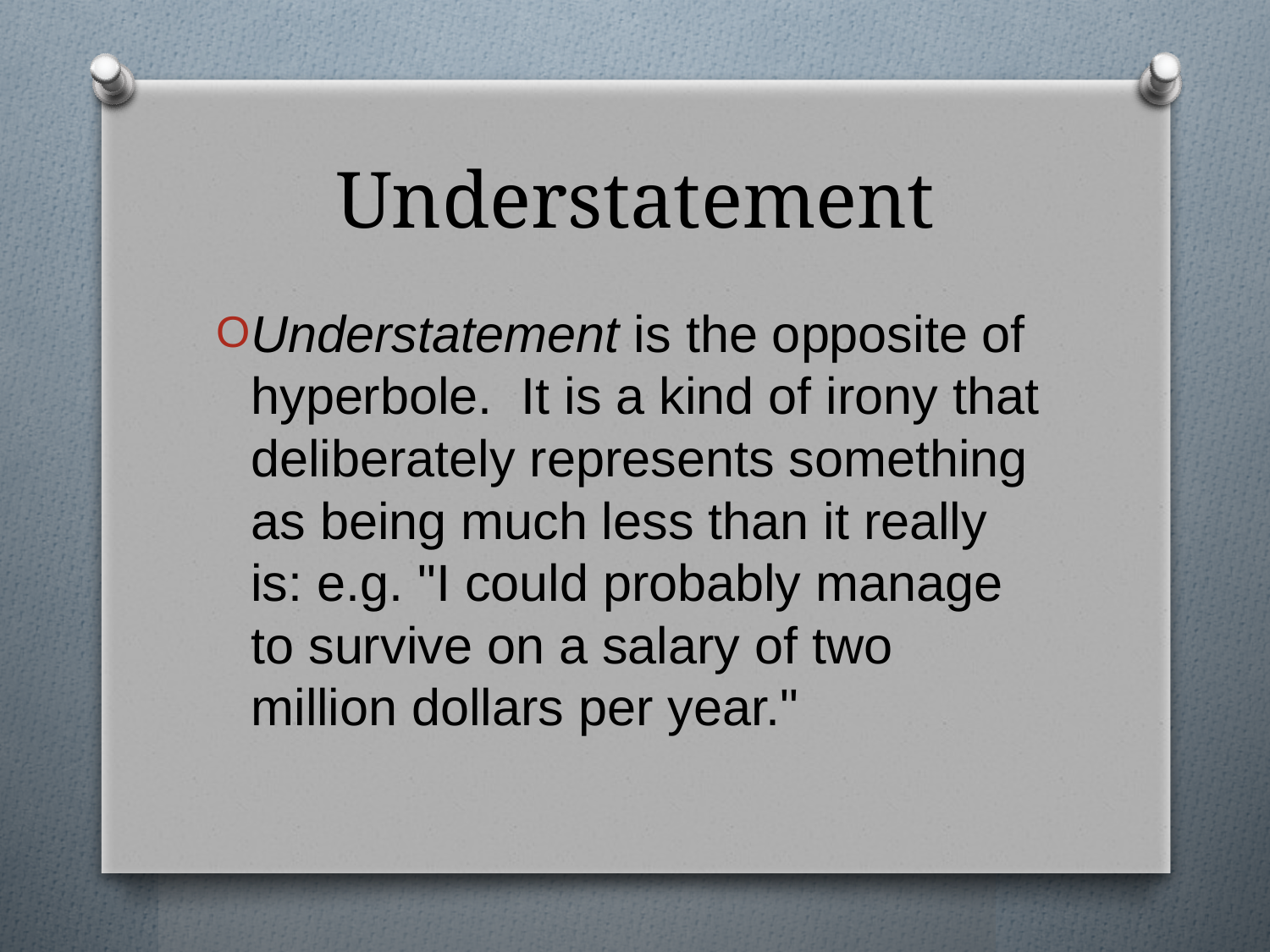

# Understatement
Understatement is the opposite of hyperbole.  It is a kind of irony that deliberately represents something as being much less than it really is: e.g. "I could probably manage to survive on a salary of two million dollars per year."